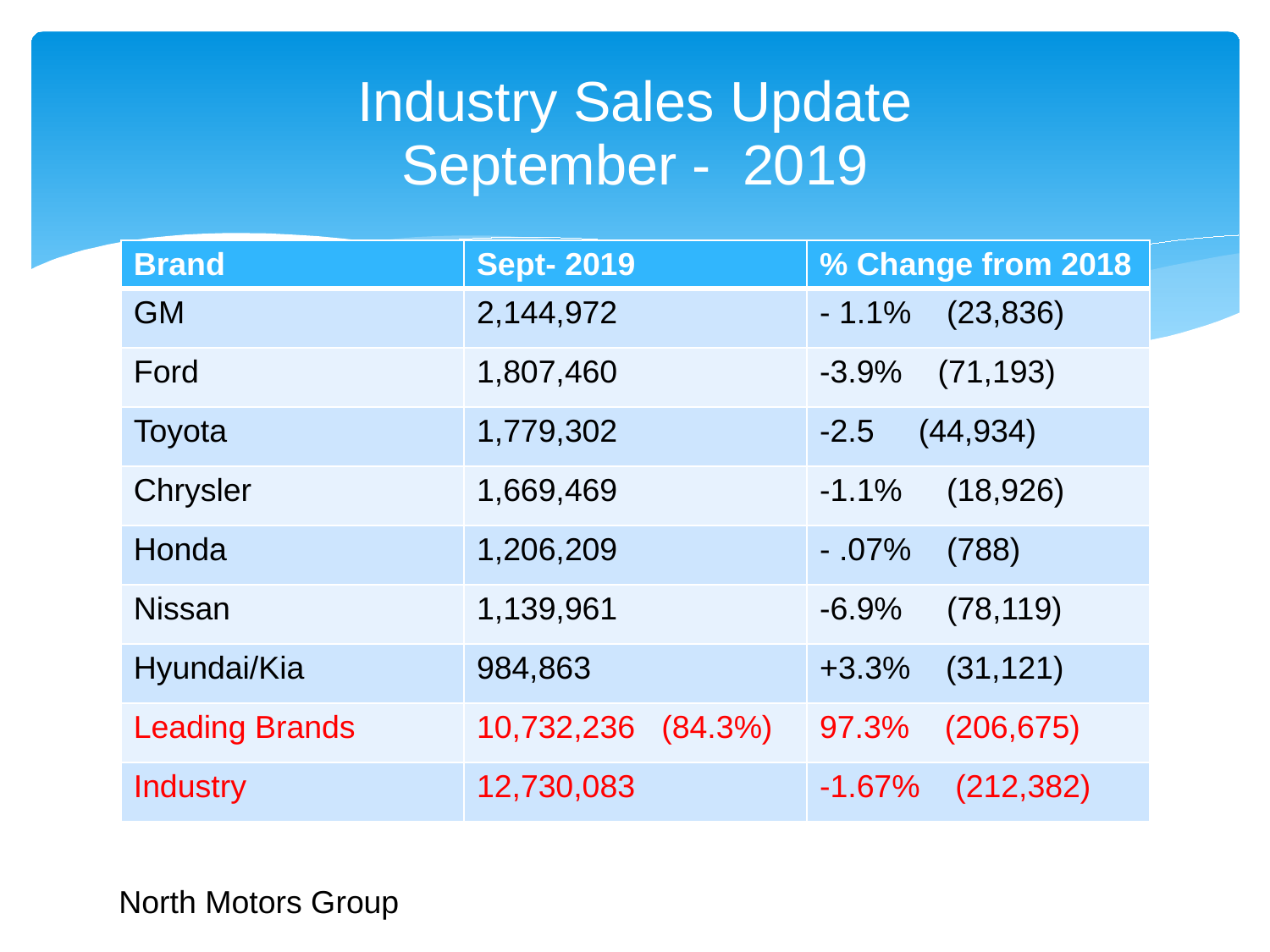

# Industry Sales Update September -  2019
| Brand | Sept- 2019 | % Change from 2018 |
| --- | --- | --- |
| GM | 2,144,972 | - 1.1% (23,836) |
| Ford | 1,807,460 | -3.9% (71,193) |
| Toyota | 1,779,302 | -2.5 (44,934) |
| Chrysler | 1,669,469 | -1.1% (18,926) |
| Honda | 1,206,209 | - .07% (788) |
| Nissan | 1,139,961 | -6.9% (78,119) |
| Hyundai/Kia | 984,863 | +3.3% (31,121) |
| Leading Brands | 10,732,236 (84.3%) | 97.3% (206,675) |
| Industry | 12,730,083 | -1.67% (212,382) |
North Motors Group